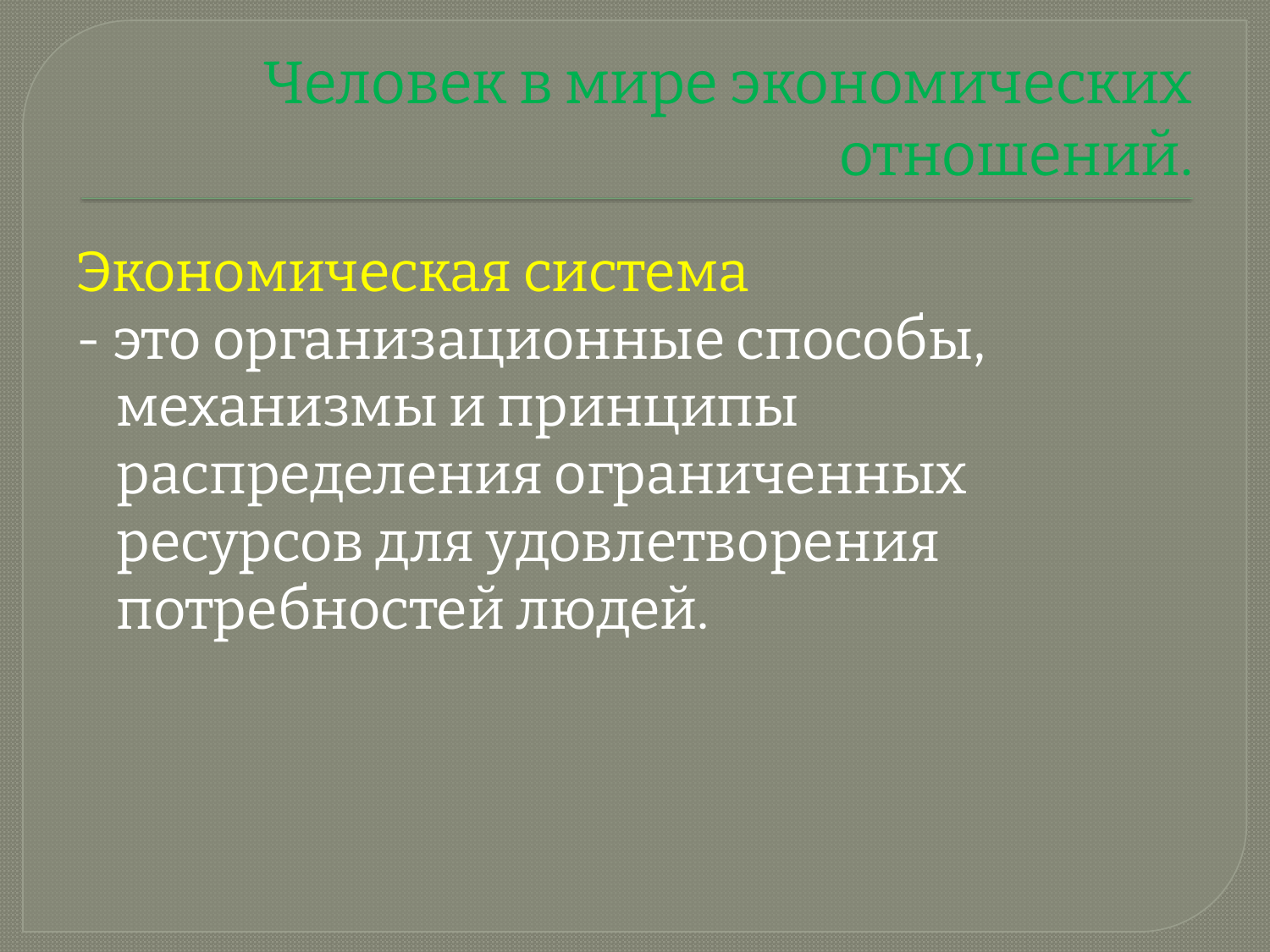

# Человек в мире экономических отношений.
Экономическая система
- это организационные способы, механизмы и принципы распределения ограниченных ресурсов для удовлетворения потребностей людей.